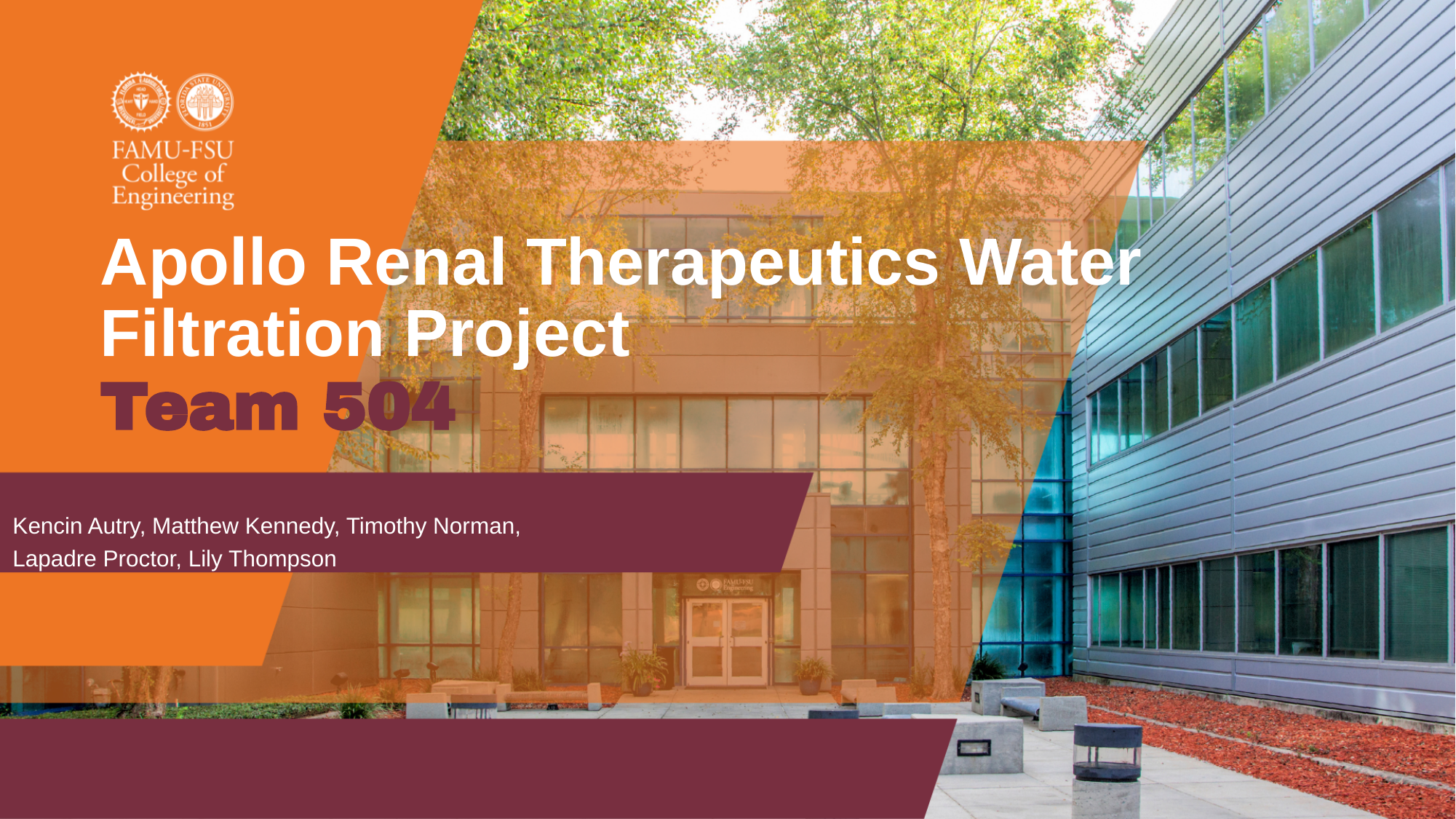

# Apollo Renal Therapeutics Water Filtration Project
Team 504
  Kencin Autry, Matthew Kennedy, Timothy Norman,
  Lapadre Proctor, Lily Thompson